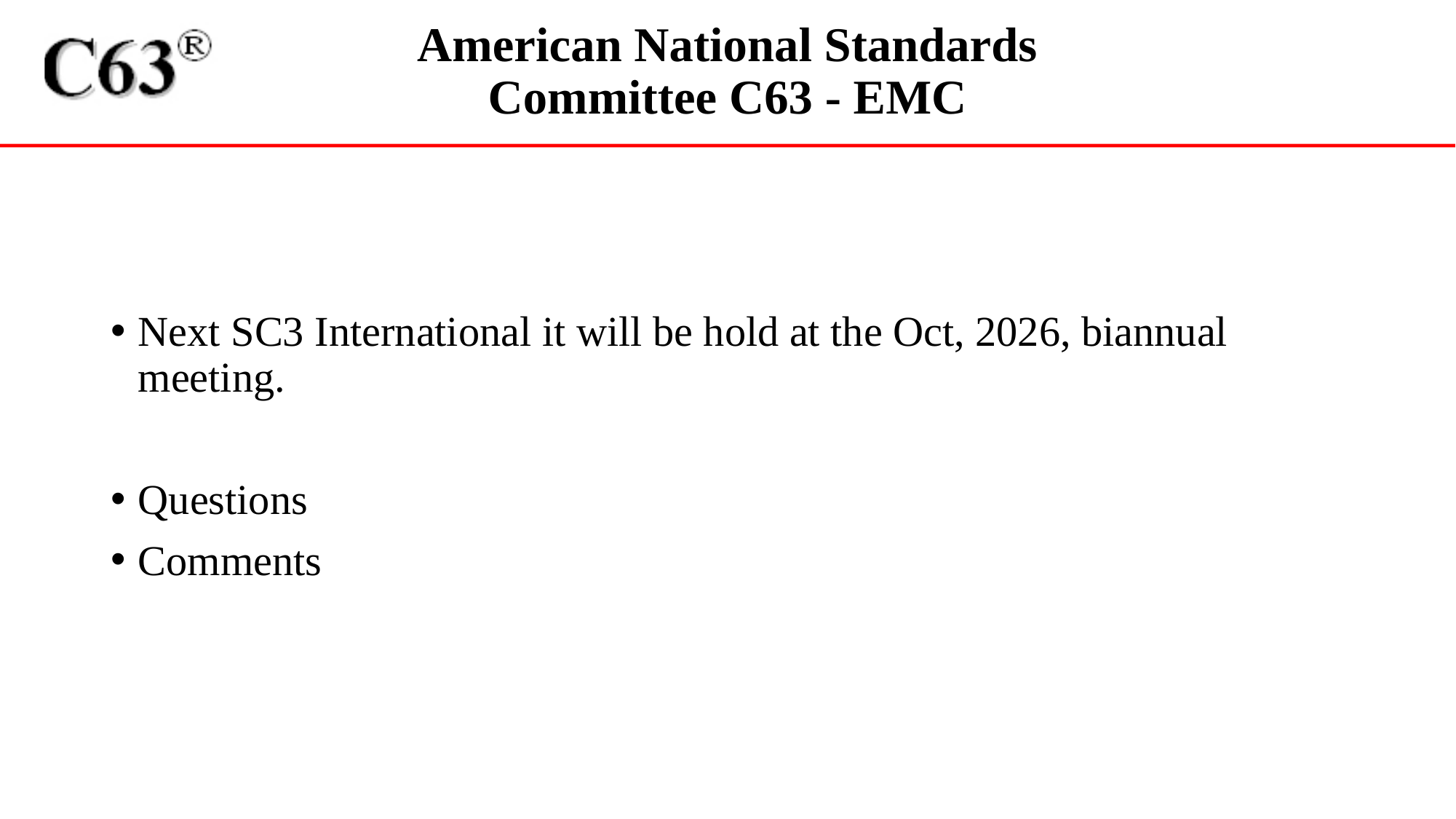

American National Standards
Committee C63 - EMC
Next SC3 International it will be hold at the Oct, 2026, biannual meeting.

Questions
Comments